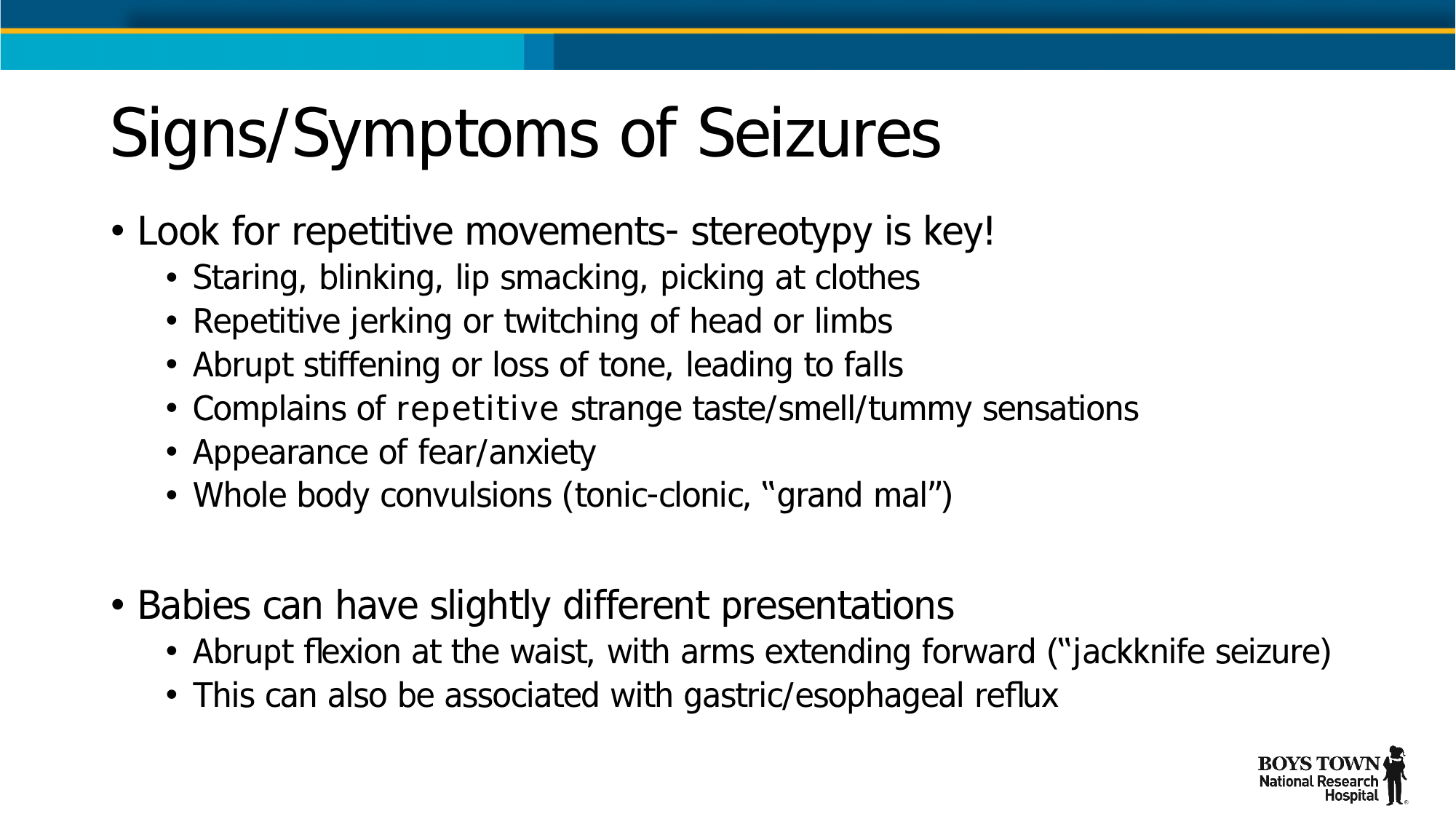

# Signs/Symptoms of Seizures
Look for repetitive movements- stereotypy is key!
Staring, blinking, lip smacking, picking at clothes
Repetitive jerking or twitching of head or limbs
Abrupt stiffening or loss of tone, leading to falls
Complains of repetitive strange taste/smell/tummy sensations
Appearance of fear/anxiety
Whole body convulsions (tonic-clonic, “grand mal”)

Babies can have slightly different presentations
Abrupt flexion at the waist, with arms extending forward (“jackknife seizure)
This can also be associated with gastric/esophageal reflux